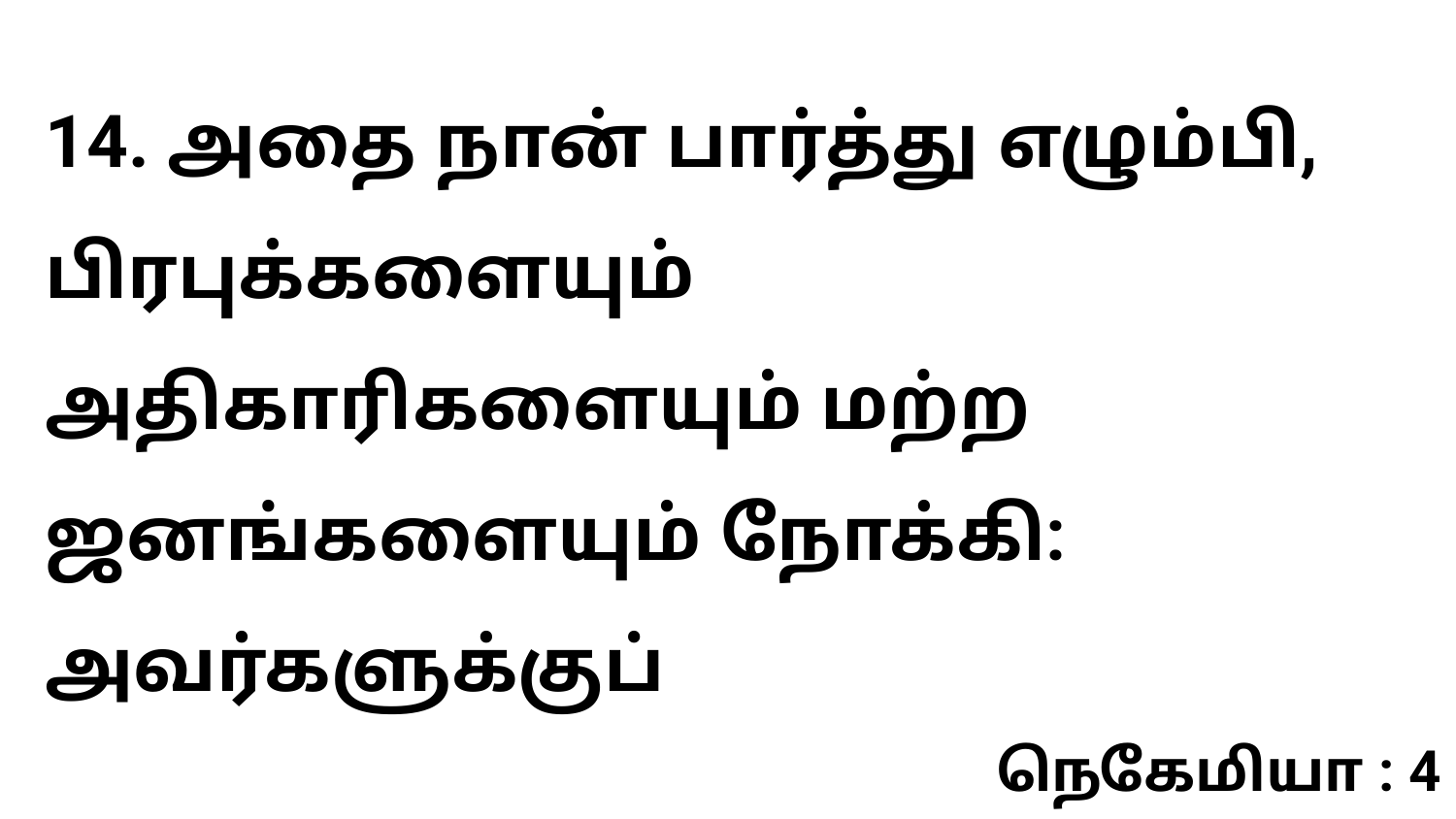

14. அதை நான் பார்த்து எழும்பி, பிரபுக்களையும் அதிகாரிகளையும் மற்ற ஜனங்களையும் நோக்கி: அவர்களுக்குப்
நெகேமியா : 4